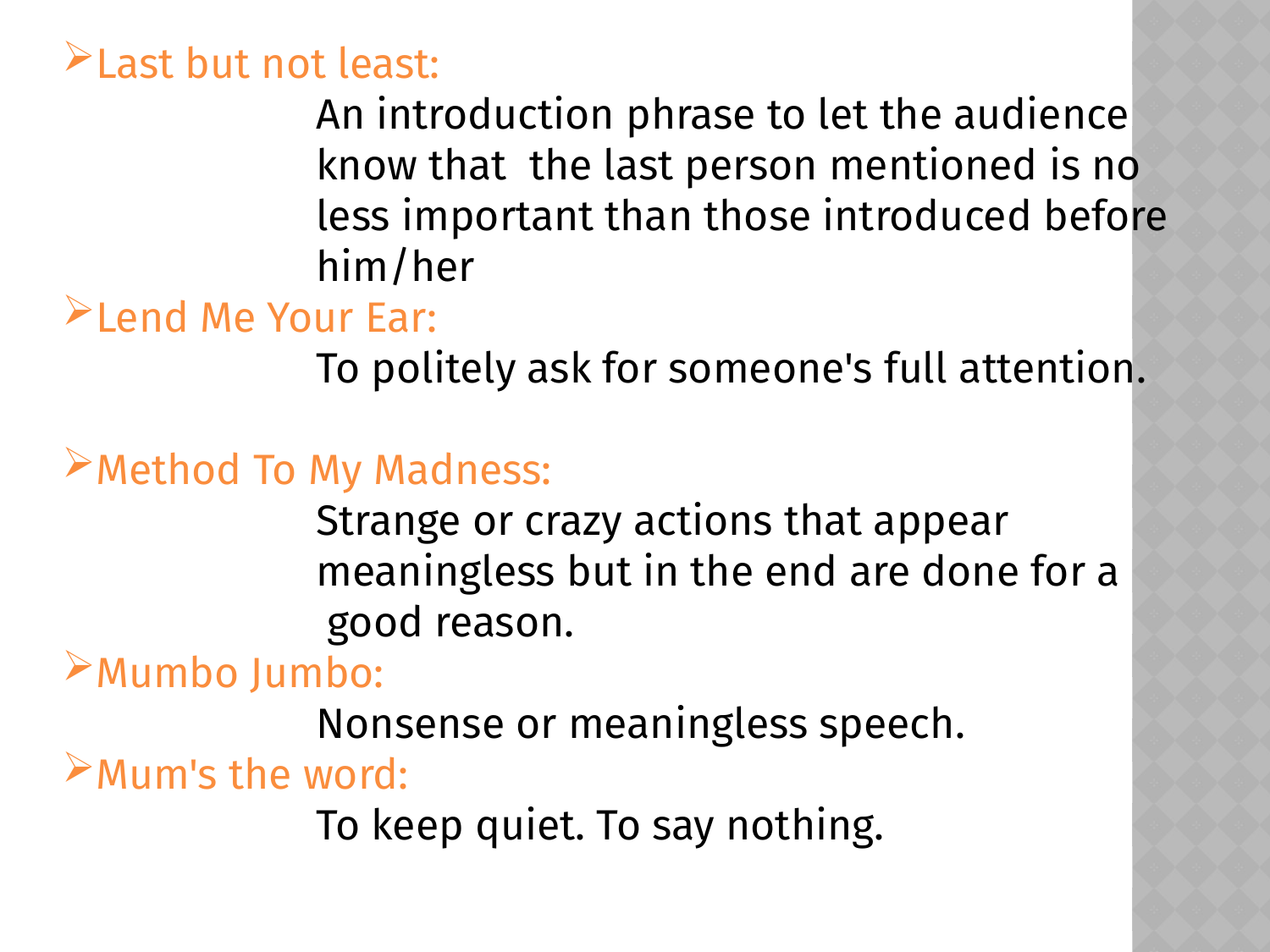

Last but not least:
		An introduction phrase to let the audience 			know that  the last person mentioned is no
		less important than those introduced before 			him/her
Lend Me Your Ear:
		To politely ask for someone's full attention.

Method To My Madness:
		Strange or crazy actions that appear 				meaningless but in the end are done for a
		 good reason.
Mumbo Jumbo:
		Nonsense or meaningless speech.
Mum's the word:
		To keep quiet. To say nothing.